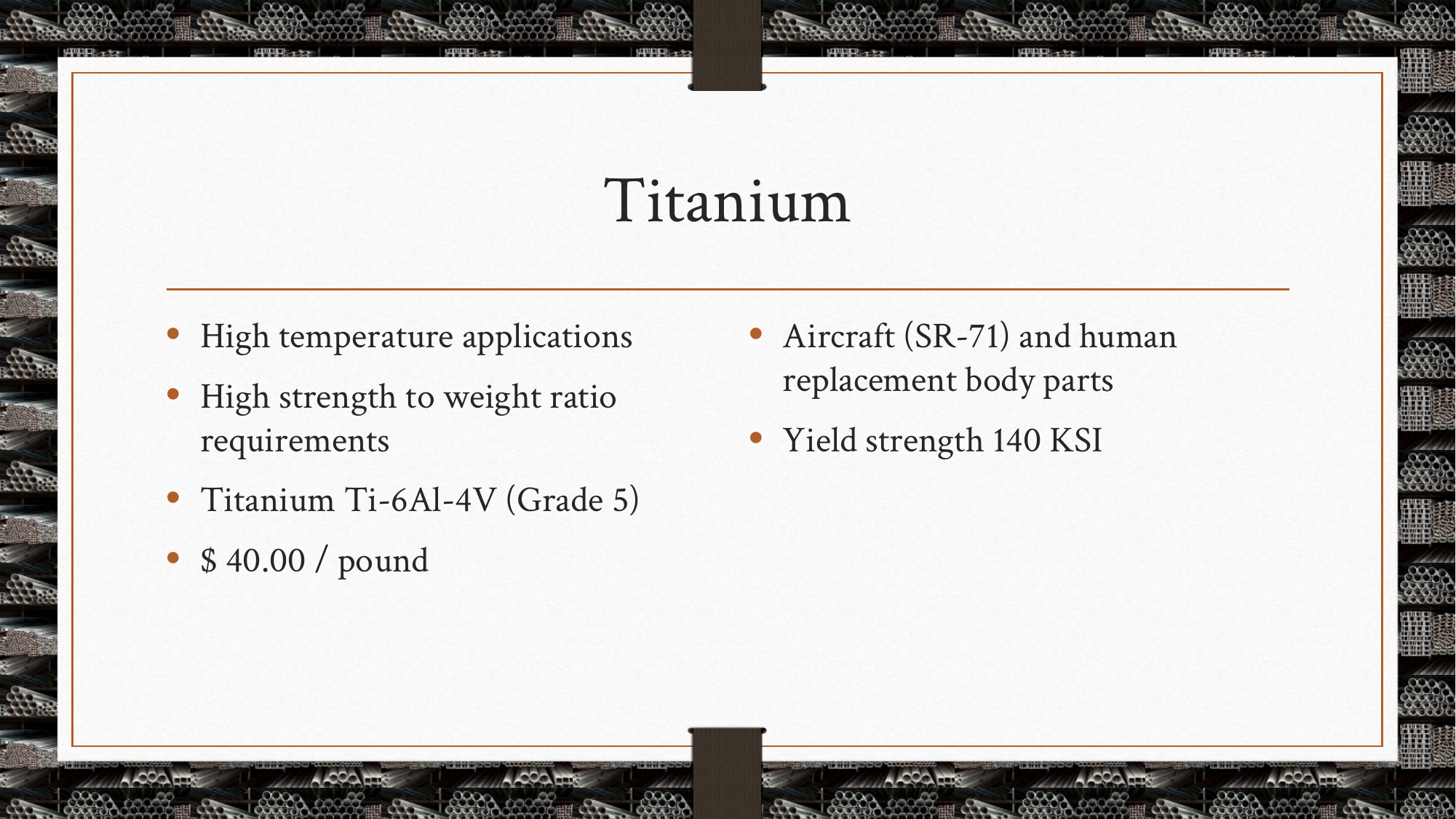

# Titanium
High temperature applications
High strength to weight ratio requirements
Titanium Ti-6Al-4V (Grade 5)
$ 40.00 / pound
Aircraft (SR-71) and human replacement body parts
Yield strength 140 KSI